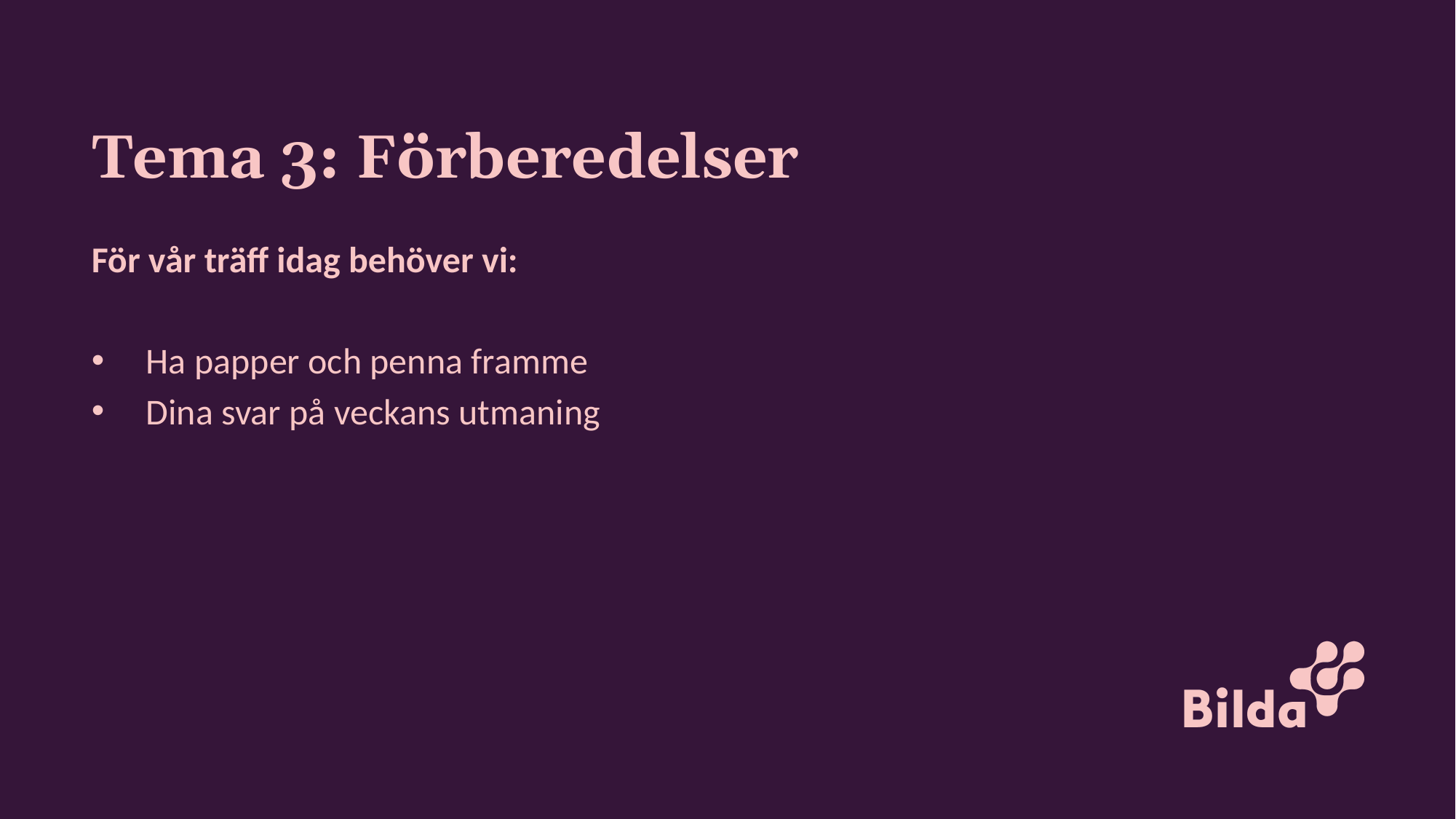

# Tema 3: Förberedelser
För vår träff idag behöver vi:
Ha papper och penna framme
Dina svar på veckans utmaning